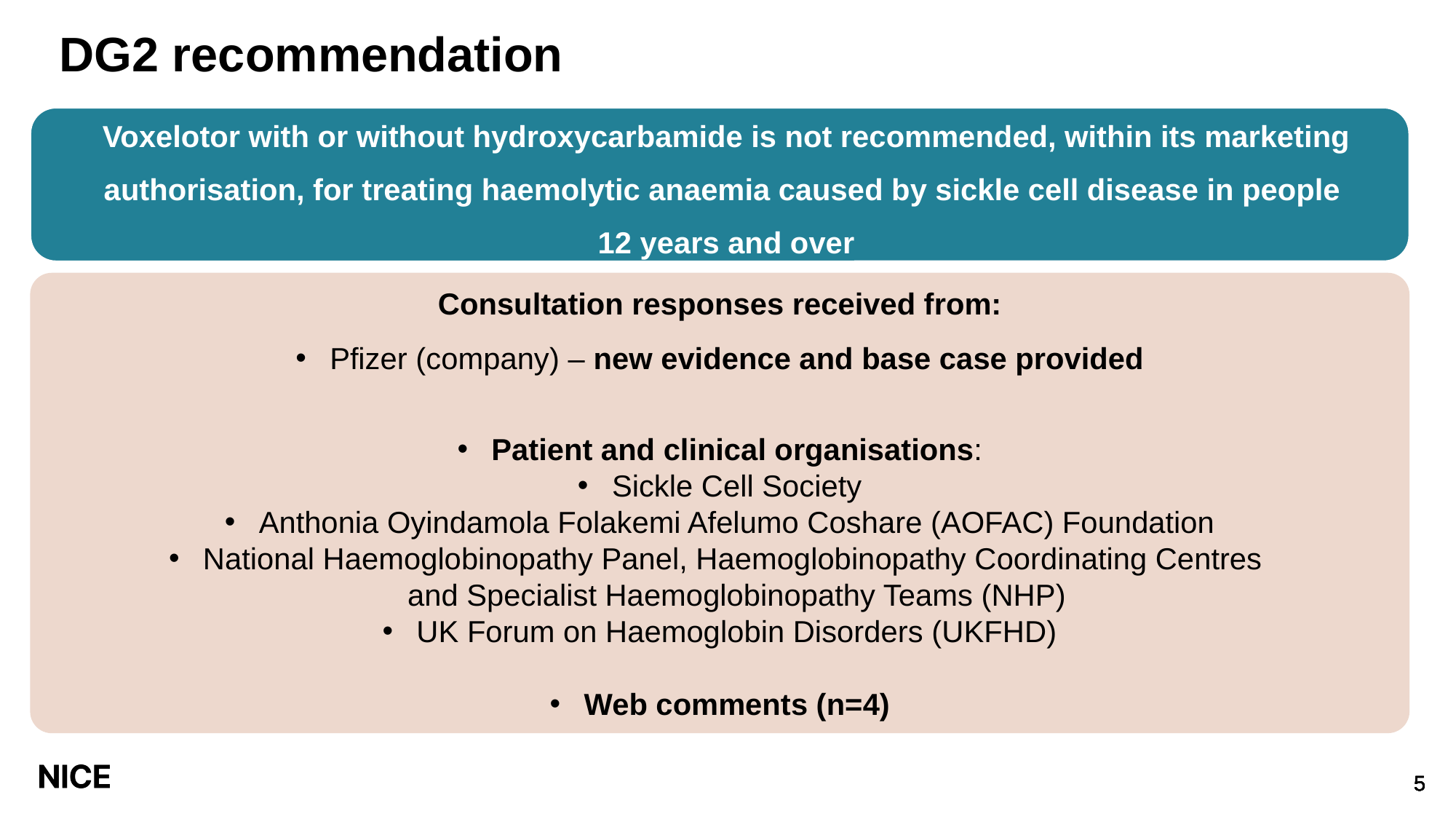

# DG2 recommendation
Voxelotor with or without hydroxycarbamide is not recommended, within its marketing authorisation, for treating haemolytic anaemia caused by sickle cell disease in people
12 years and over

Consultation responses received from:
Pfizer (company) – new evidence and base case provided
Patient and clinical organisations:
Sickle Cell Society
Anthonia Oyindamola Folakemi Afelumo Coshare (AOFAC) Foundation
National Haemoglobinopathy Panel, Haemoglobinopathy Coordinating Centres
and Specialist Haemoglobinopathy Teams (NHP)
UK Forum on Haemoglobin Disorders (UKFHD)
Web comments (n=4)